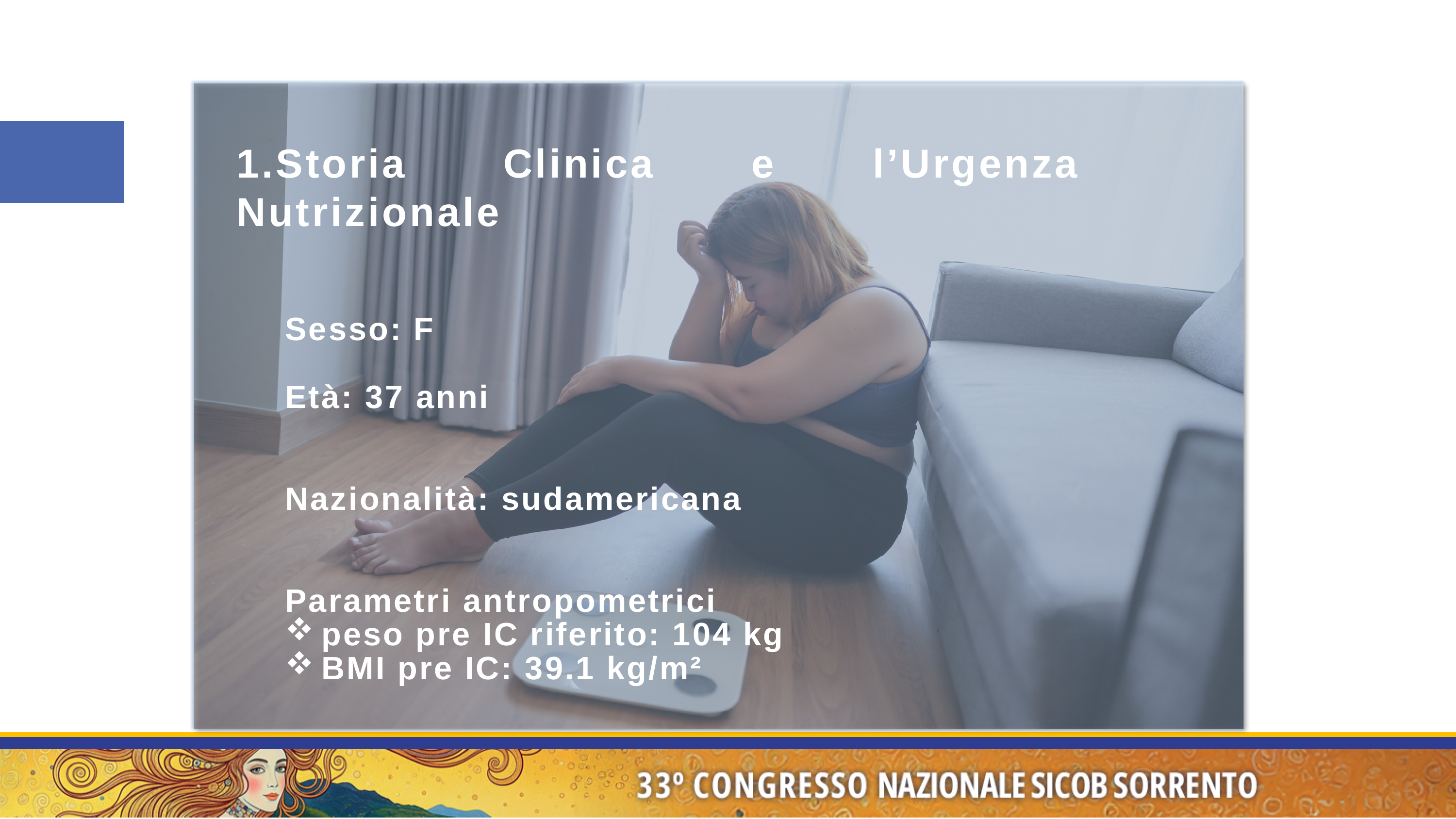

1.Storia Clinica e l’Urgenza Nutrizionale
Sesso: F

Età: 37 anni

Nazionalità: sudamericana

Parametri antropometrici
peso pre IC riferito: 104 kg
BMI pre IC: 39.1 kg/m²